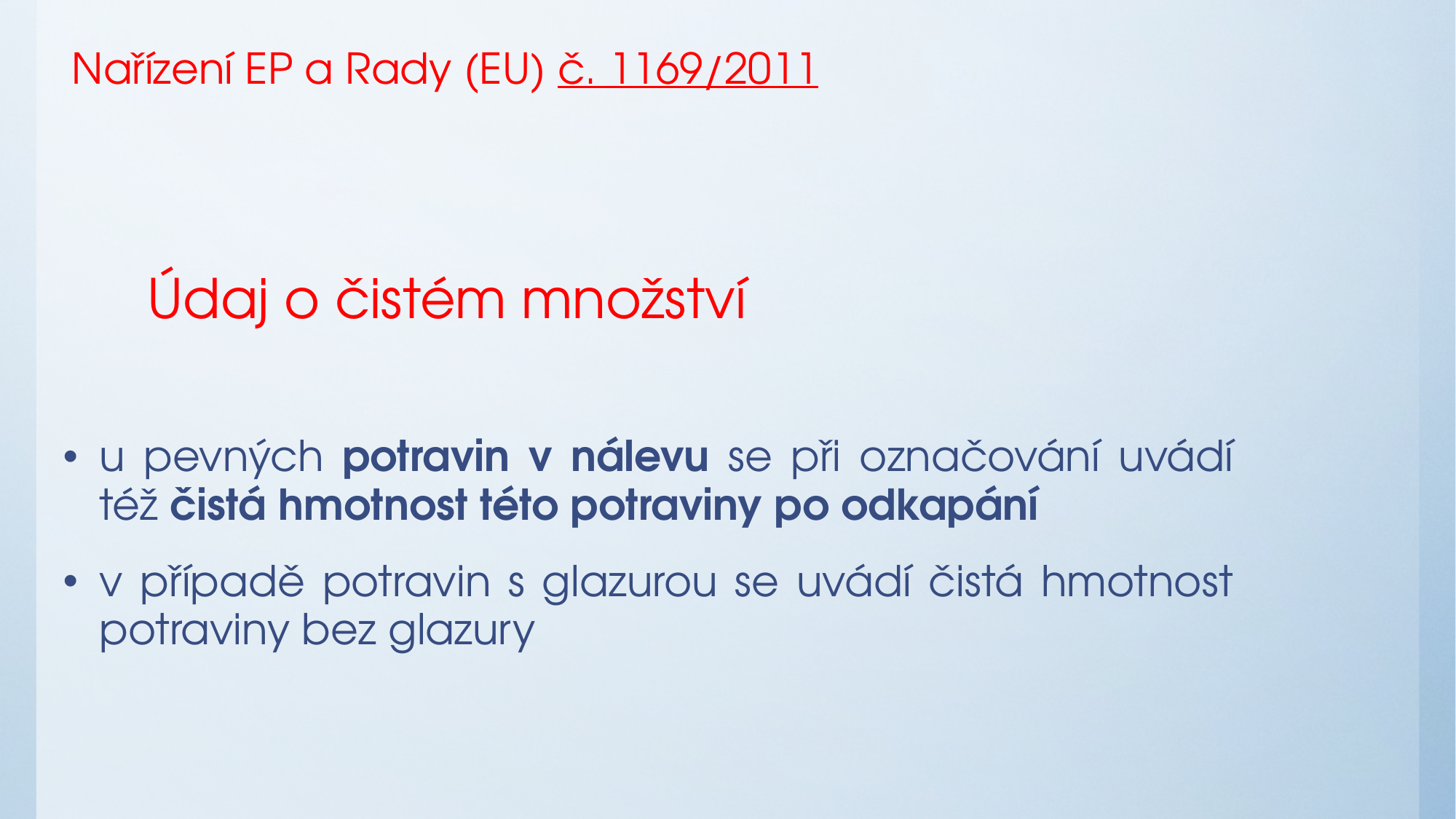

Nařízení EP a Rady (EU) č. 1169/2011
# Údaj o čistém množství

u pevných potravin v nálevu se při označování uvádí též čistá hmotnost této potraviny po odkapání
v případě potravin s glazurou se uvádí čistá hmotnost potraviny bez glazury